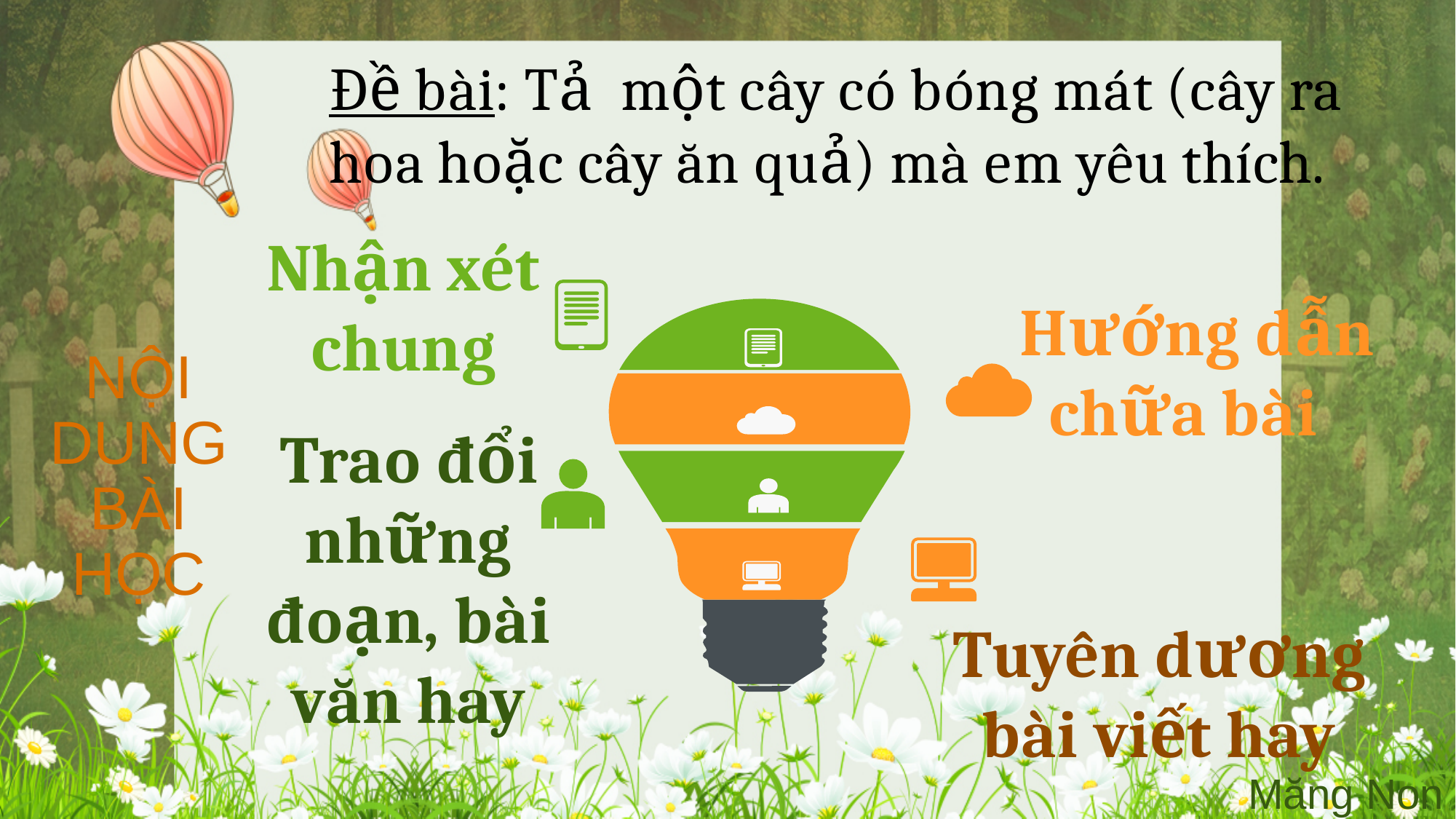

Đề bài: Tả  một cây có bóng mát (cây ra hoa hoặc cây ăn quả) mà em yêu thích.
Nhận xét chung

Hướng dẫn chữa bài

NỘI DUNG BÀI HỌC

Trao đổi những đoạn, bài văn hay

Tuyên dương bài viết hay